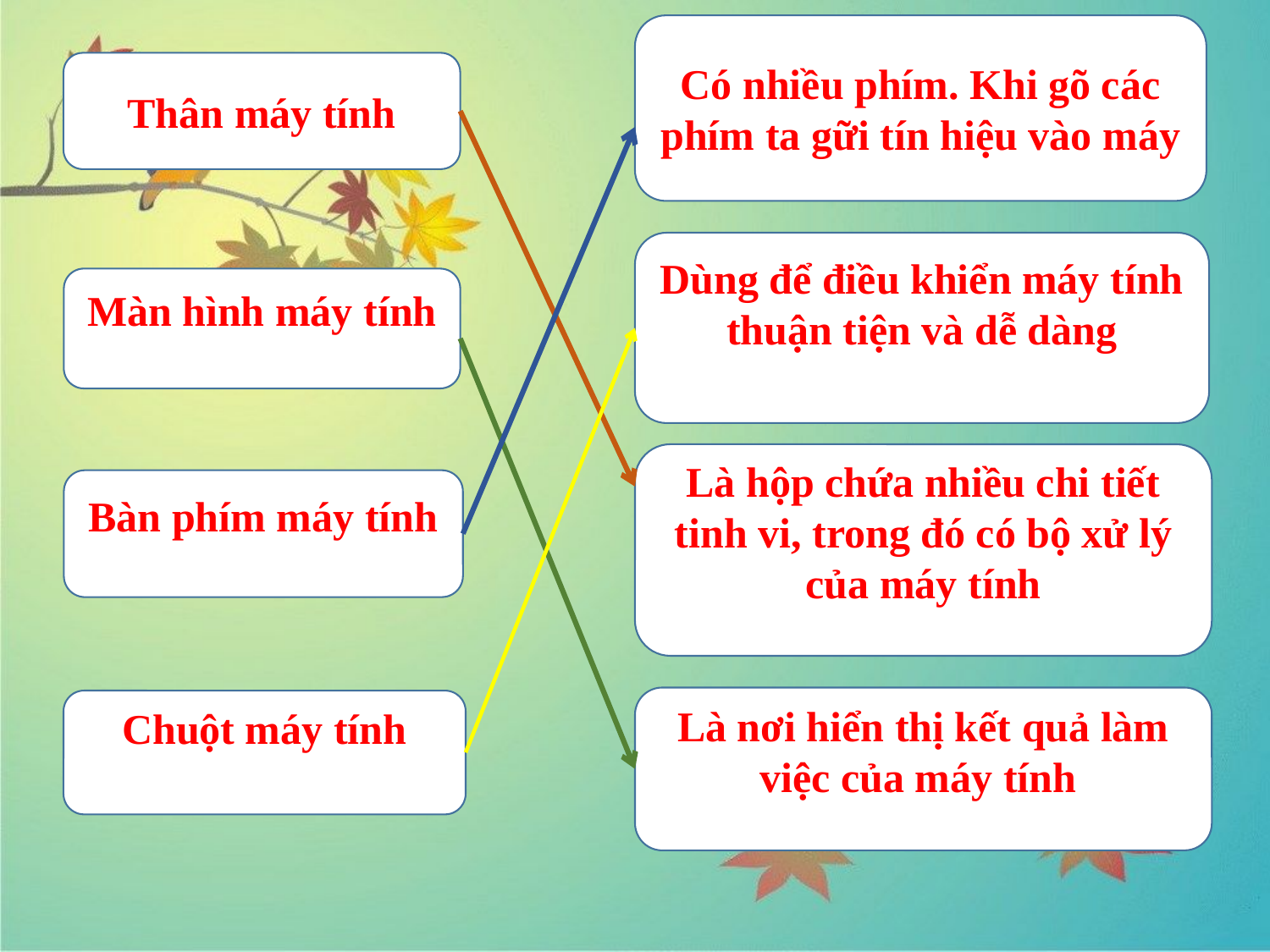

Có nhiều phím. Khi gõ các phím ta gữi tín hiệu vào máy

Thân máy tính
Dùng để điều khiển máy tính thuận tiện và dễ dàng

Màn hình máy tính

Là hộp chứa nhiều chi tiết tinh vi, trong đó có bộ xử lý của máy tính

Bàn phím máy tính

Là nơi hiển thị kết quả làm việc của máy tính

Chuột máy tính